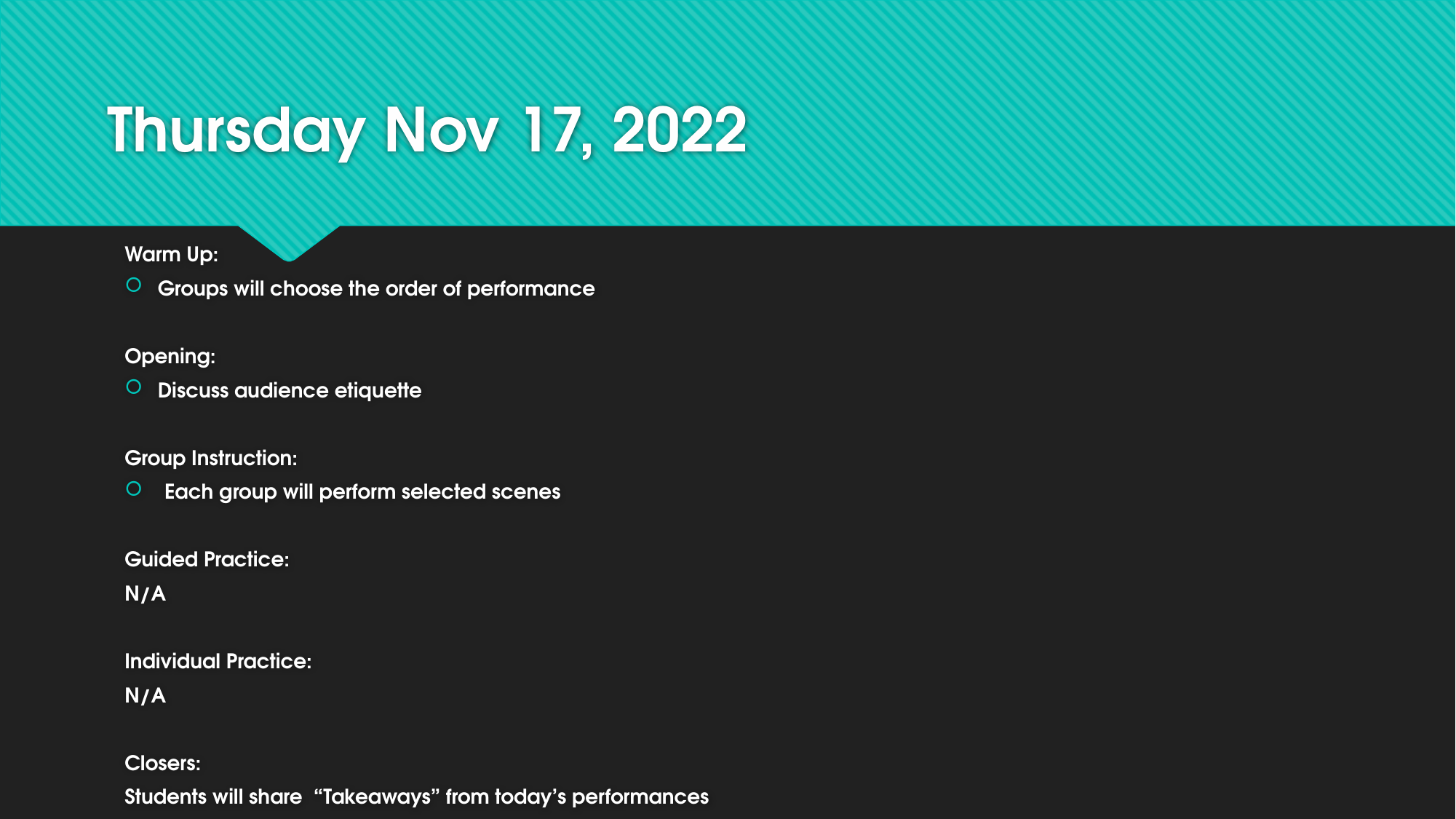

# Thursday Nov 17, 2022
Warm Up:
Groups will choose the order of performance

Opening:
Discuss audience etiquette

Group Instruction:
Each group will perform selected scenes

Guided Practice:
N/A

Individual Practice:
N/A

Closers:
Students will share  “Takeaways” from today’s performances